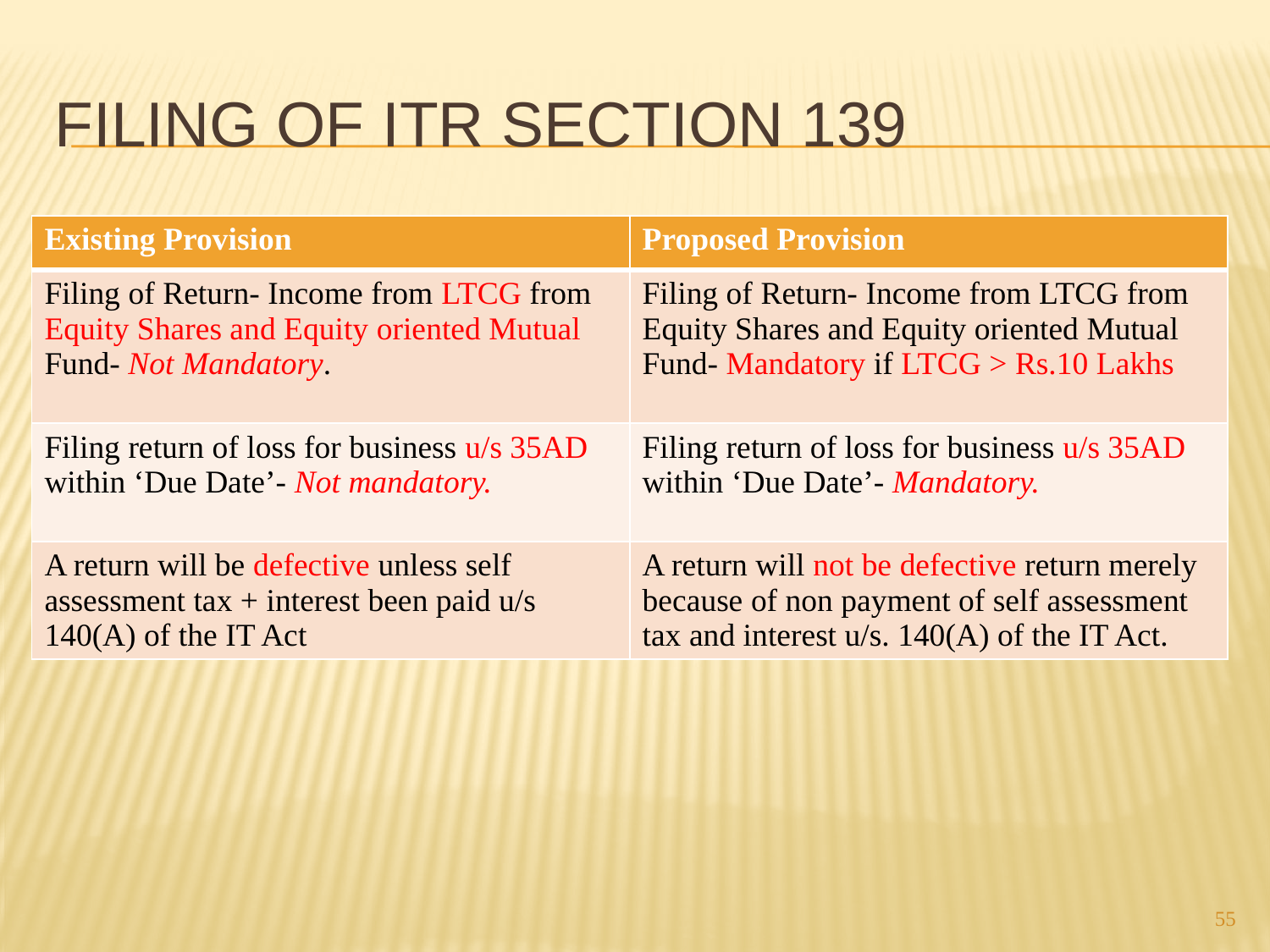

# FILING OF ITR section 139
| Existing Provision | Proposed Provision |
| --- | --- |
| Filing of Return- Income from LTCG from Equity Shares and Equity oriented Mutual Fund- Not Mandatory. | Filing of Return- Income from LTCG from Equity Shares and Equity oriented Mutual Fund- Mandatory if LTCG > Rs.10 Lakhs |
| Filing return of loss for business u/s 35AD within ‘Due Date’- Not mandatory. | Filing return of loss for business u/s 35AD within ‘Due Date’- Mandatory. |
| A return will be defective unless self assessment tax + interest been paid u/s 140(A) of the IT Act | A return will not be defective return merely because of non payment of self assessment tax and interest u/s. 140(A) of the IT Act. |
55